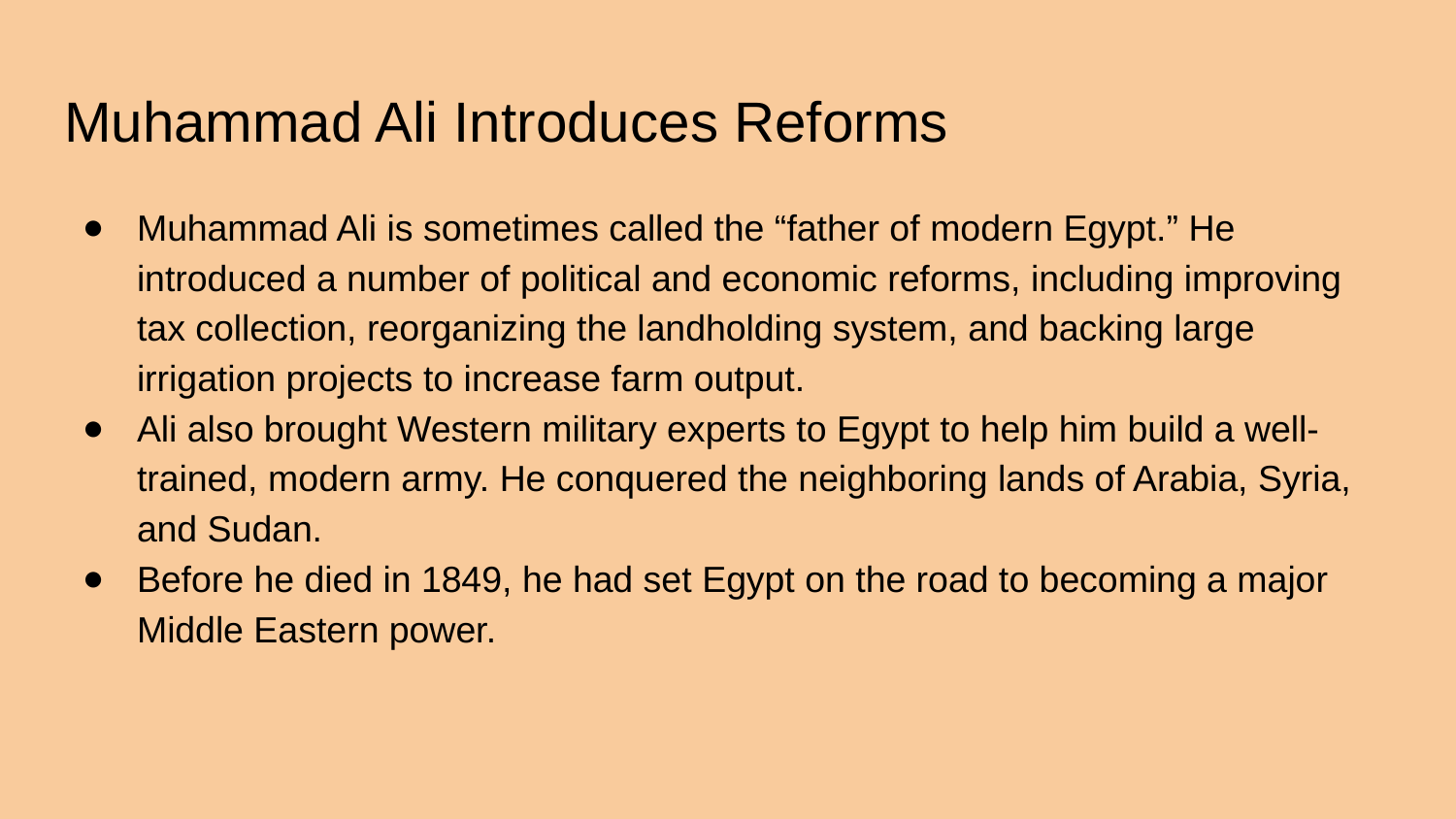

# Muhammad Ali Introduces Reforms
Muhammad Ali is sometimes called the “father of modern Egypt.” He introduced a number of political and economic reforms, including improving tax collection, reorganizing the landholding system, and backing large irrigation projects to increase farm output.
Ali also brought Western military experts to Egypt to help him build a well-trained, modern army. He conquered the neighboring lands of Arabia, Syria, and Sudan.
Before he died in 1849, he had set Egypt on the road to becoming a major Middle Eastern power.